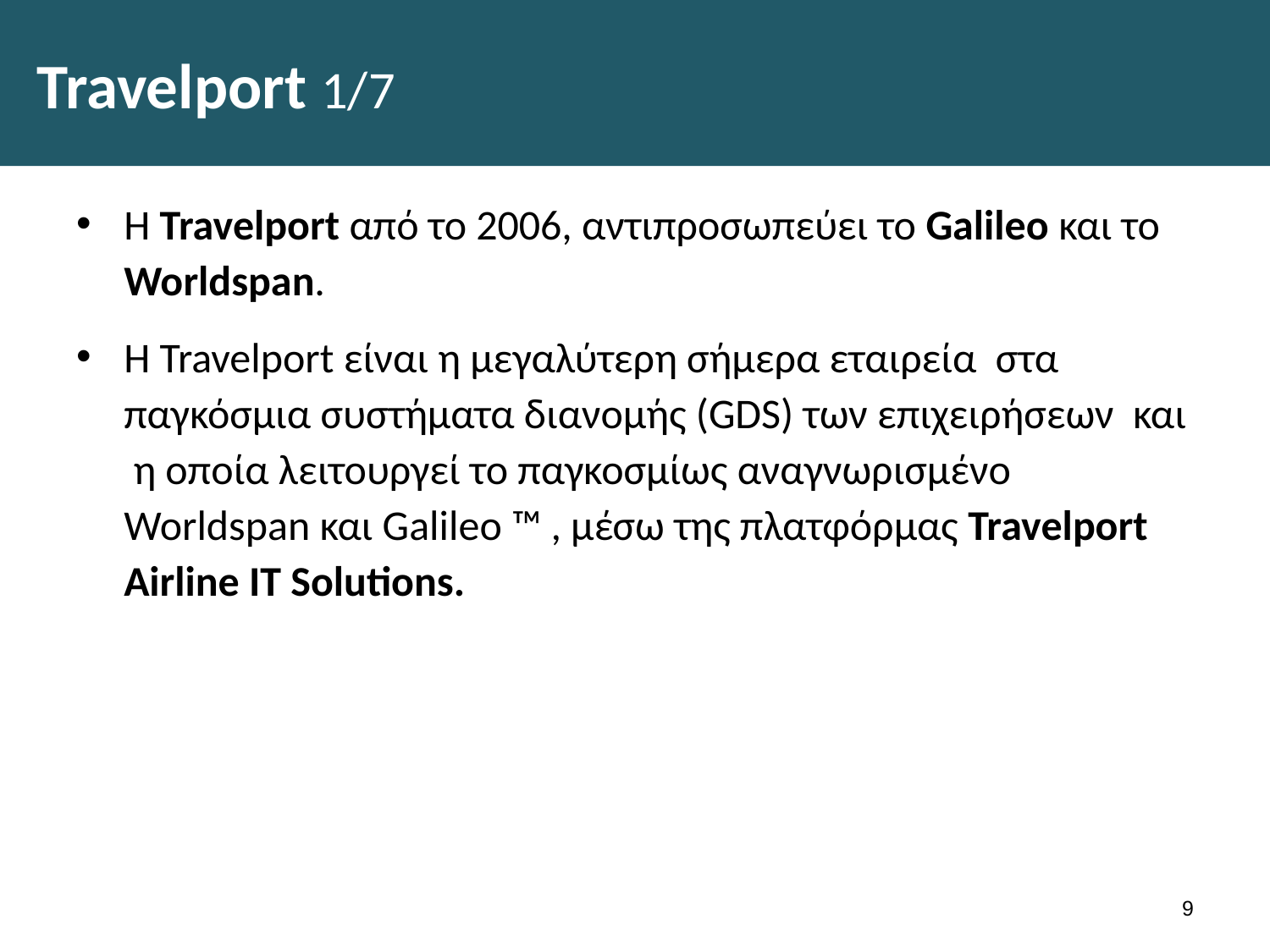

# Travelport 1/7
Η Travelport από το 2006, αντιπροσωπεύει το Galileo και το Worldspan.
Η Travelport είναι η μεγαλύτερη σήμερα εταιρεία  στα  παγκόσμια συστήματα διανομής (GDS) των επιχειρήσεων  και  η οποία λειτουργεί το παγκοσμίως αναγνωρισμένο Worldspan και Galileo ™ , μέσω της πλατφόρμας Travelport Airline IT Solutions.
9